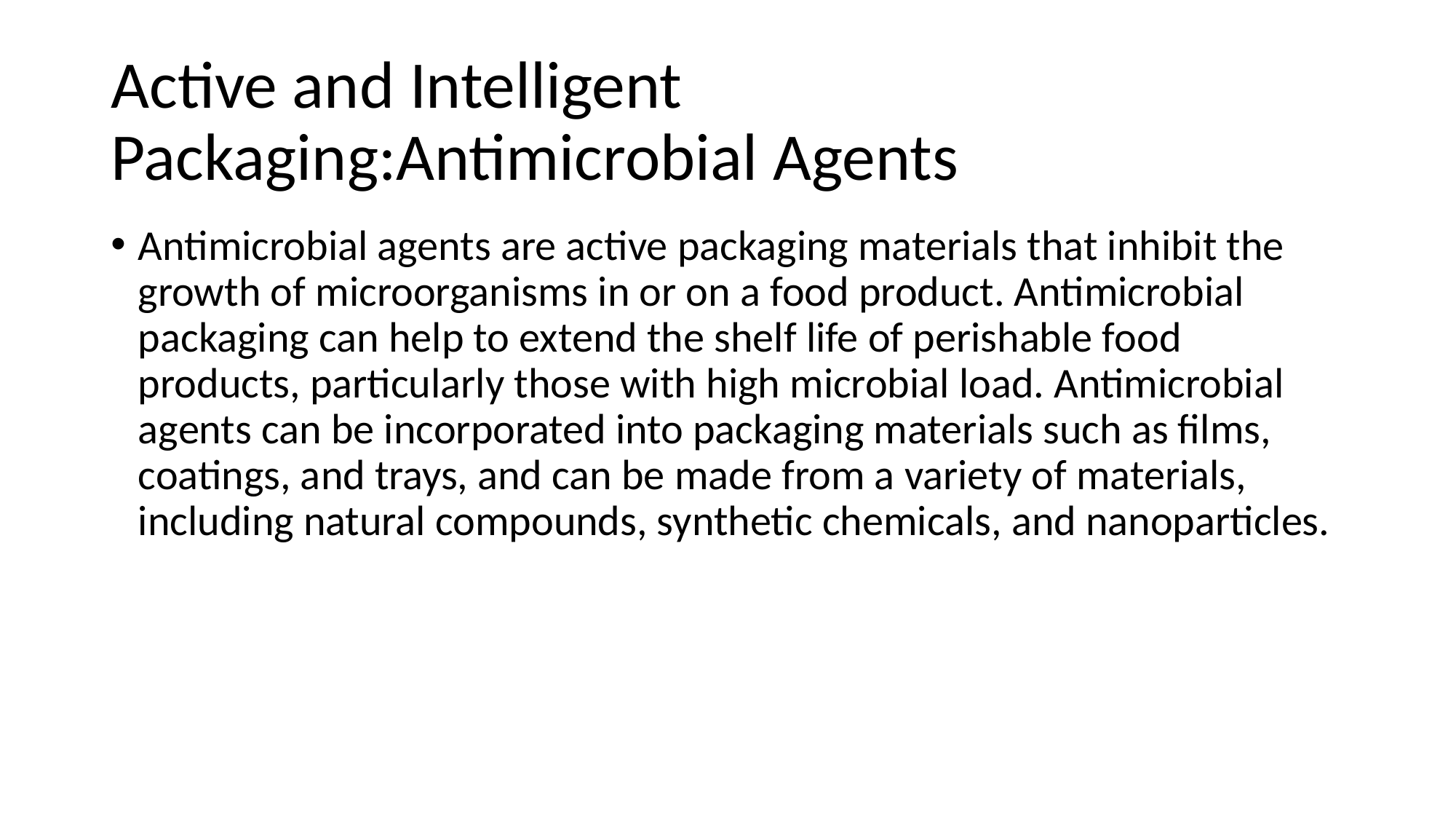

# Active and Intelligent Packaging:Antimicrobial Agents
Antimicrobial agents are active packaging materials that inhibit the growth of microorganisms in or on a food product. Antimicrobial packaging can help to extend the shelf life of perishable food products, particularly those with high microbial load. Antimicrobial agents can be incorporated into packaging materials such as films, coatings, and trays, and can be made from a variety of materials, including natural compounds, synthetic chemicals, and nanoparticles.